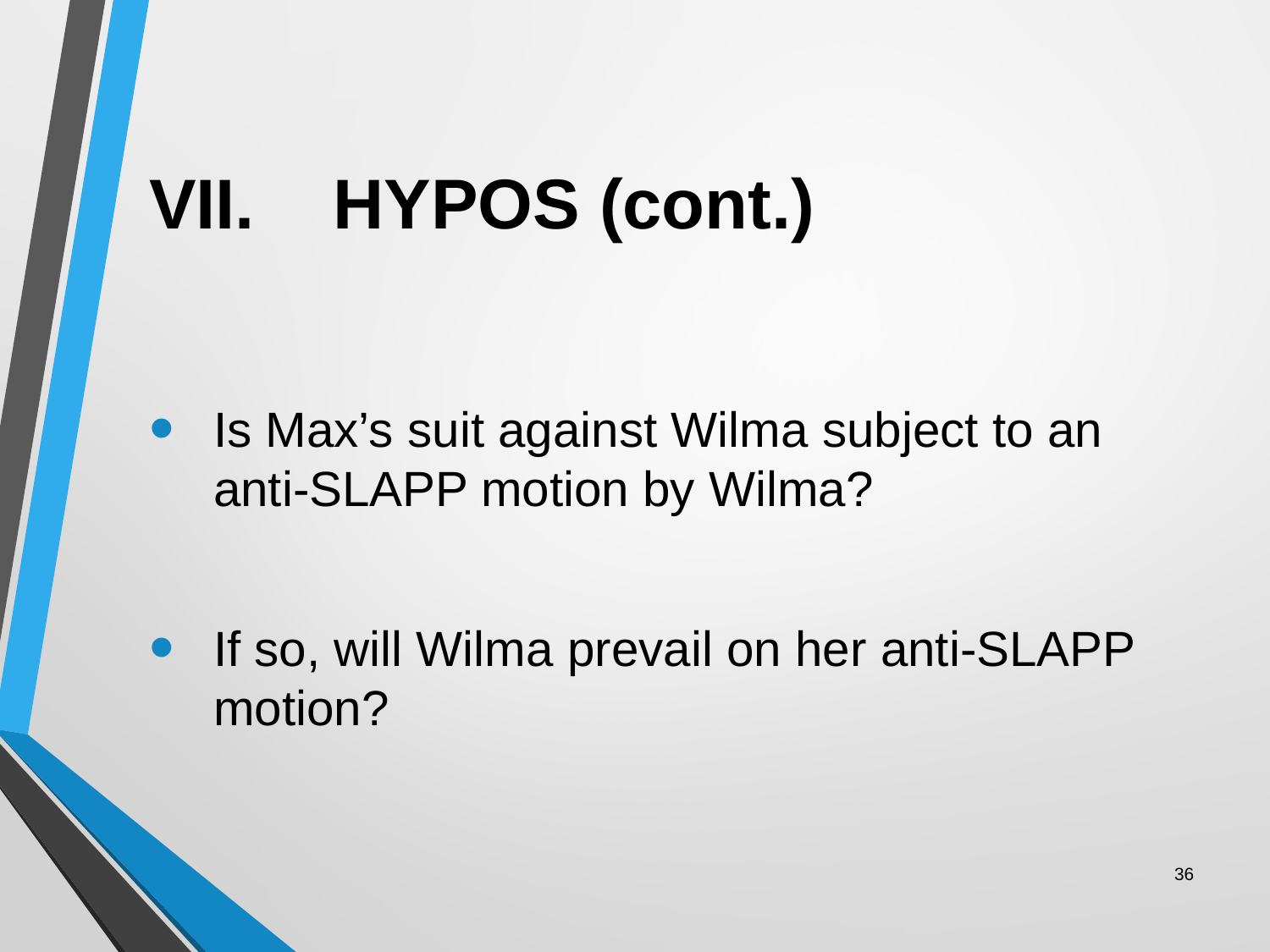

# VII.    HYPOS (cont.)
Is Max’s suit against Wilma subject to an anti-SLAPP motion by Wilma?

If so, will Wilma prevail on her anti-SLAPP motion?

36